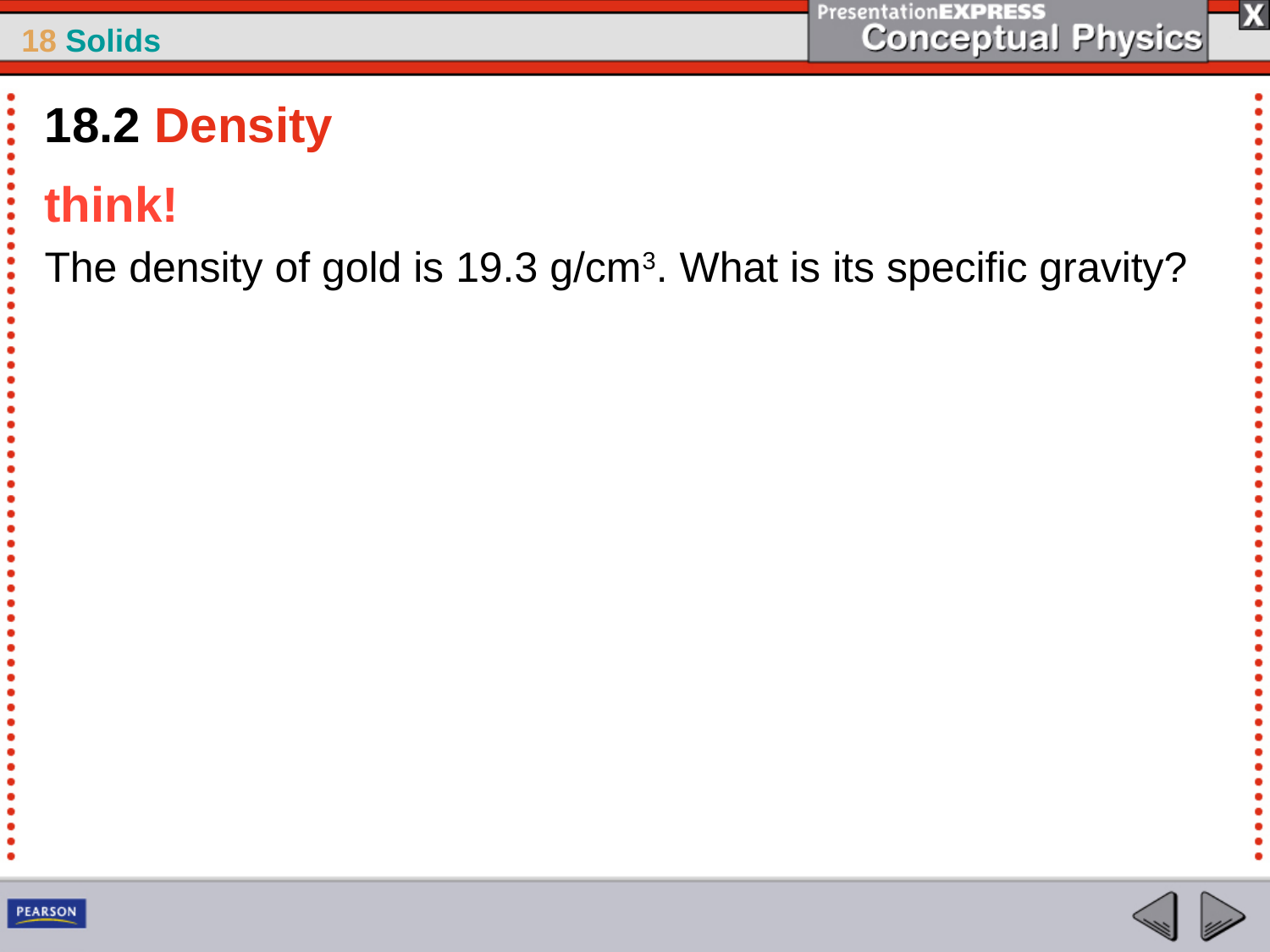

18.2 Density
think!
The density of gold is 19.3 g/cm3. What is its specific gravity?